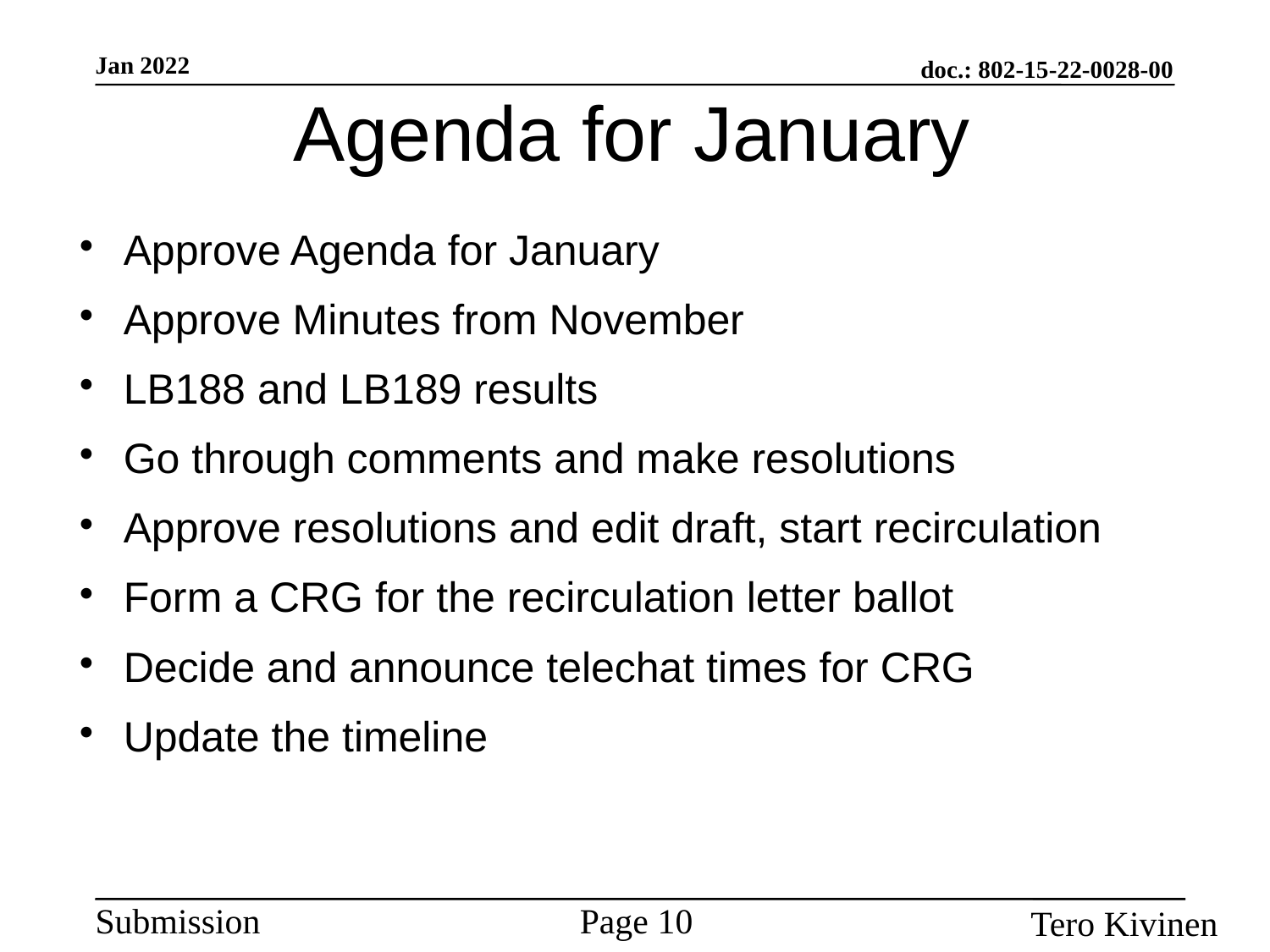

Agenda for January

Approve Agenda for January
Approve Minutes from November
LB188 and LB189 results
Go through comments and make resolutions
Approve resolutions and edit draft, start recirculation
Form a CRG for the recirculation letter ballot
Decide and announce telechat times for CRG
Update the timeline